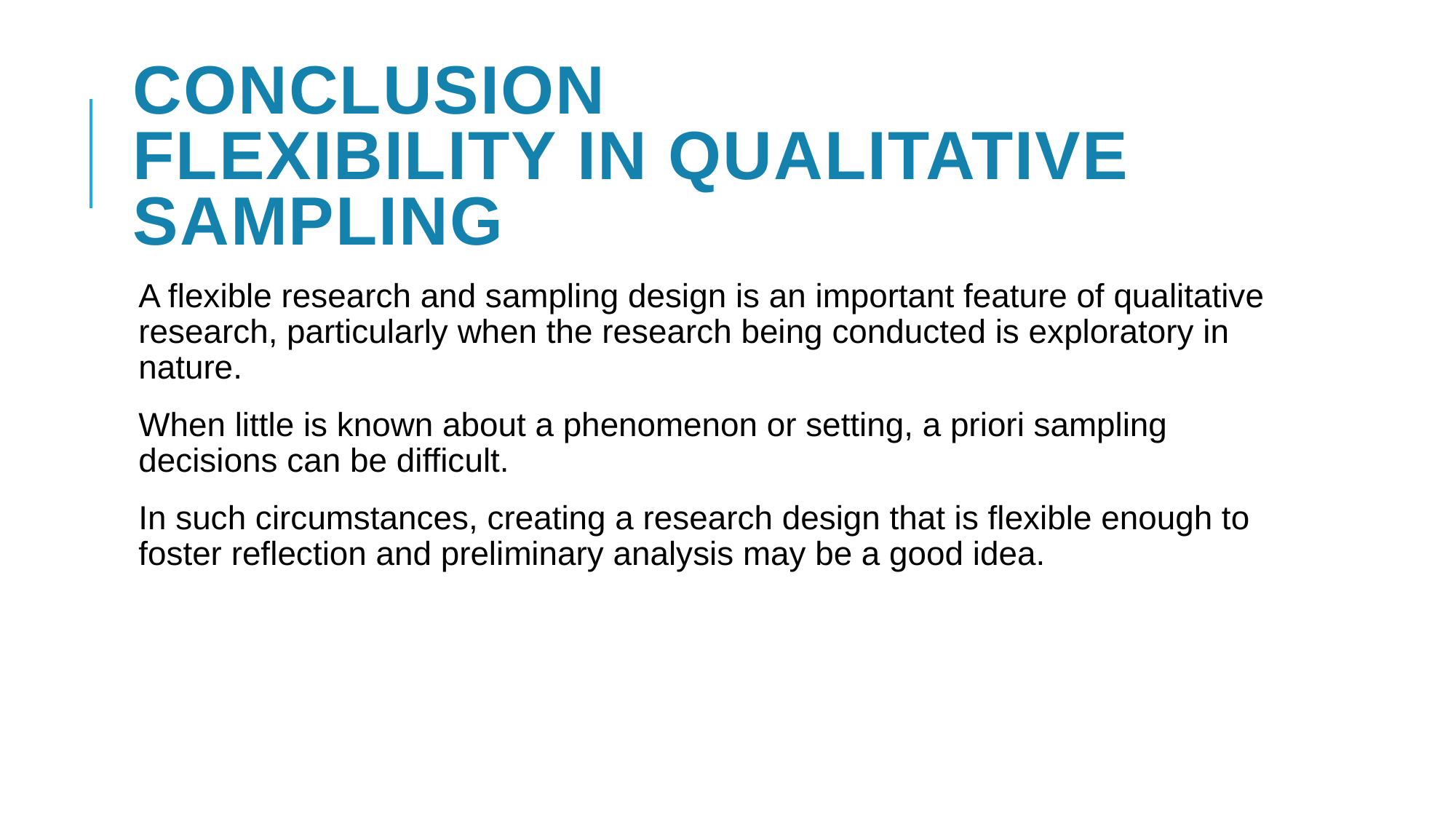

# Conclusion Flexibility in Qualitative Sampling
A flexible research and sampling design is an important feature of qualitative research, particularly when the research being conducted is exploratory in nature.
When little is known about a phenomenon or setting, a priori sampling decisions can be difficult.
In such circumstances, creating a research design that is flexible enough to foster reflection and preliminary analysis may be a good idea.